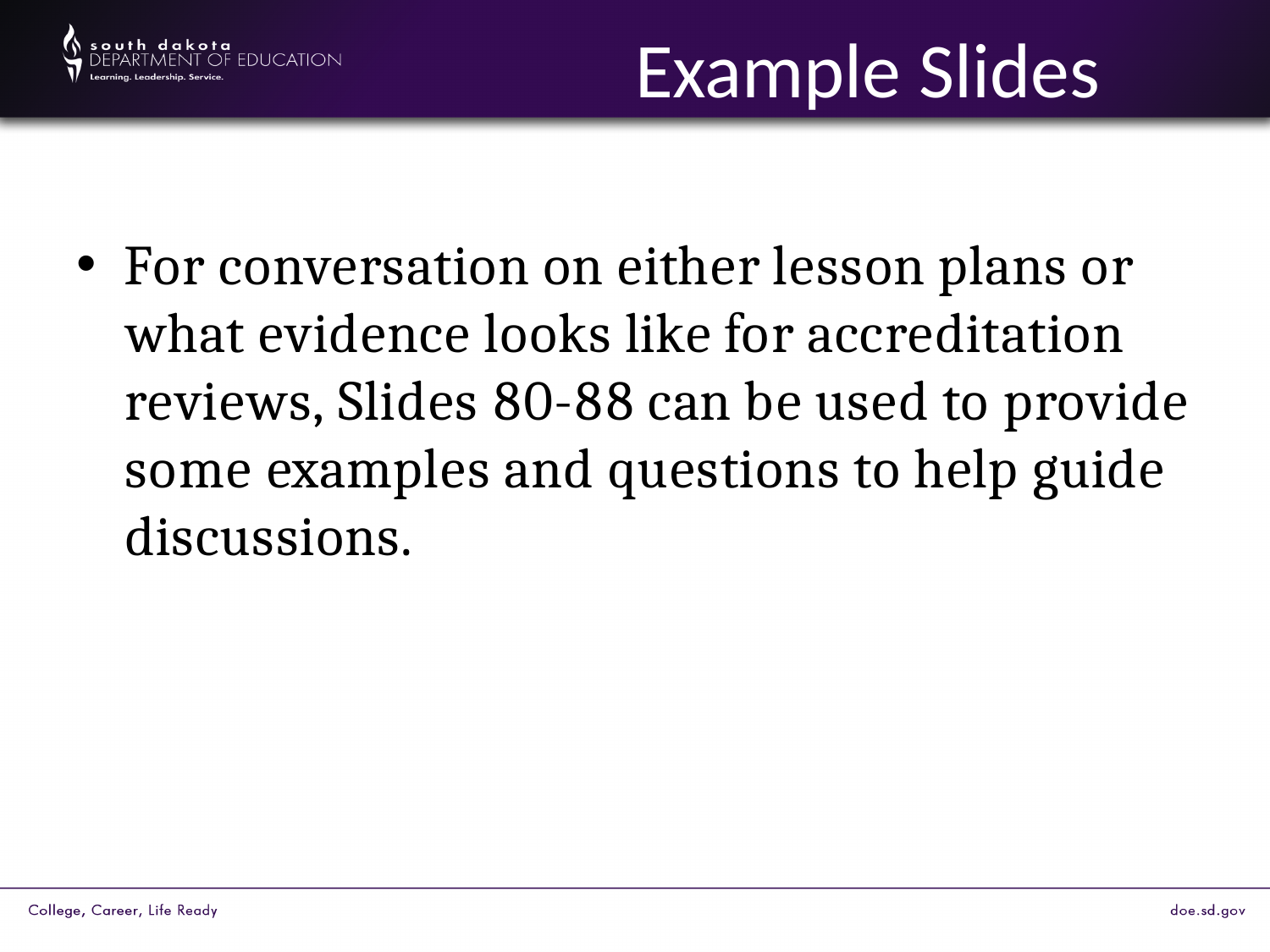

# Example Slides
For conversation on either lesson plans or what evidence looks like for accreditation reviews, Slides 80-88 can be used to provide some examples and questions to help guide discussions.